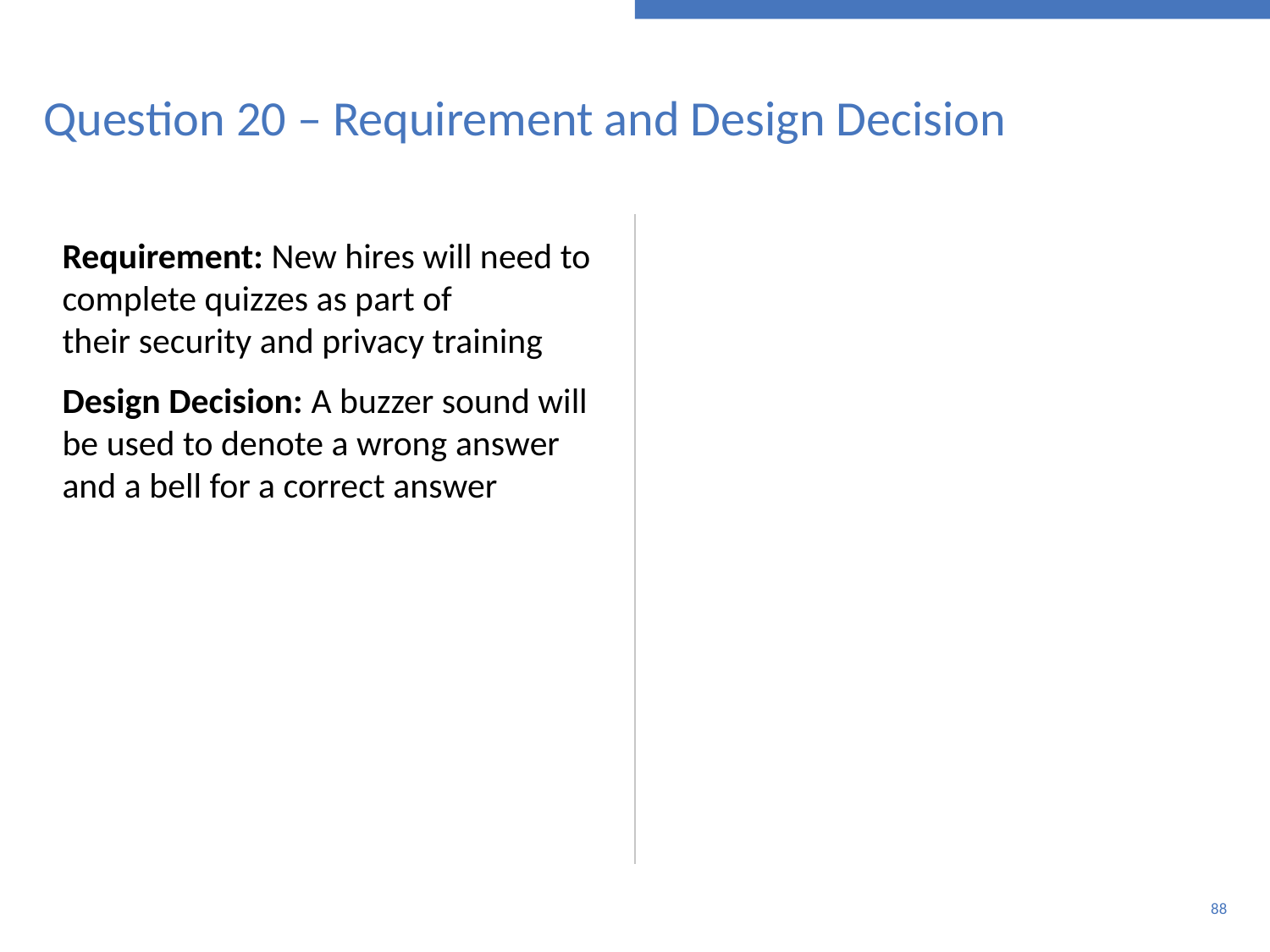

# Question 20 – Requirement and Design Decision
Requirement: New hires will need to complete quizzes as part of their security and privacy training
Design Decision: A buzzer sound will be used to denote a wrong answer and a bell for a correct answer